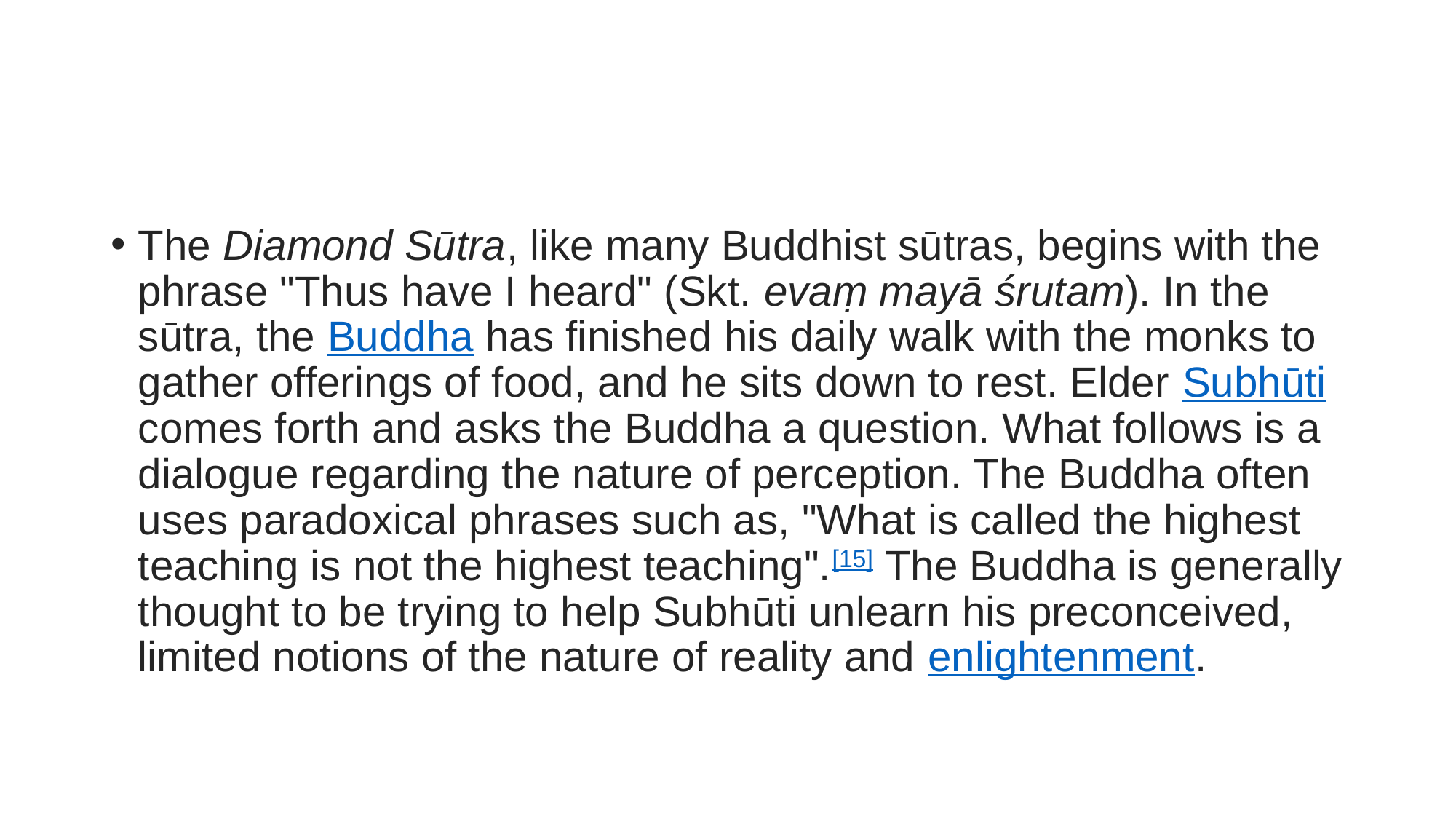

#
The Diamond Sūtra, like many Buddhist sūtras, begins with the phrase "Thus have I heard" (Skt. evaṃ mayā śrutam). In the sūtra, the Buddha has finished his daily walk with the monks to gather offerings of food, and he sits down to rest. Elder Subhūticomes forth and asks the Buddha a question. What follows is a dialogue regarding the nature of perception. The Buddha often uses paradoxical phrases such as, "What is called the highest teaching is not the highest teaching".[15] The Buddha is generally thought to be trying to help Subhūti unlearn his preconceived, limited notions of the nature of reality and enlightenment.